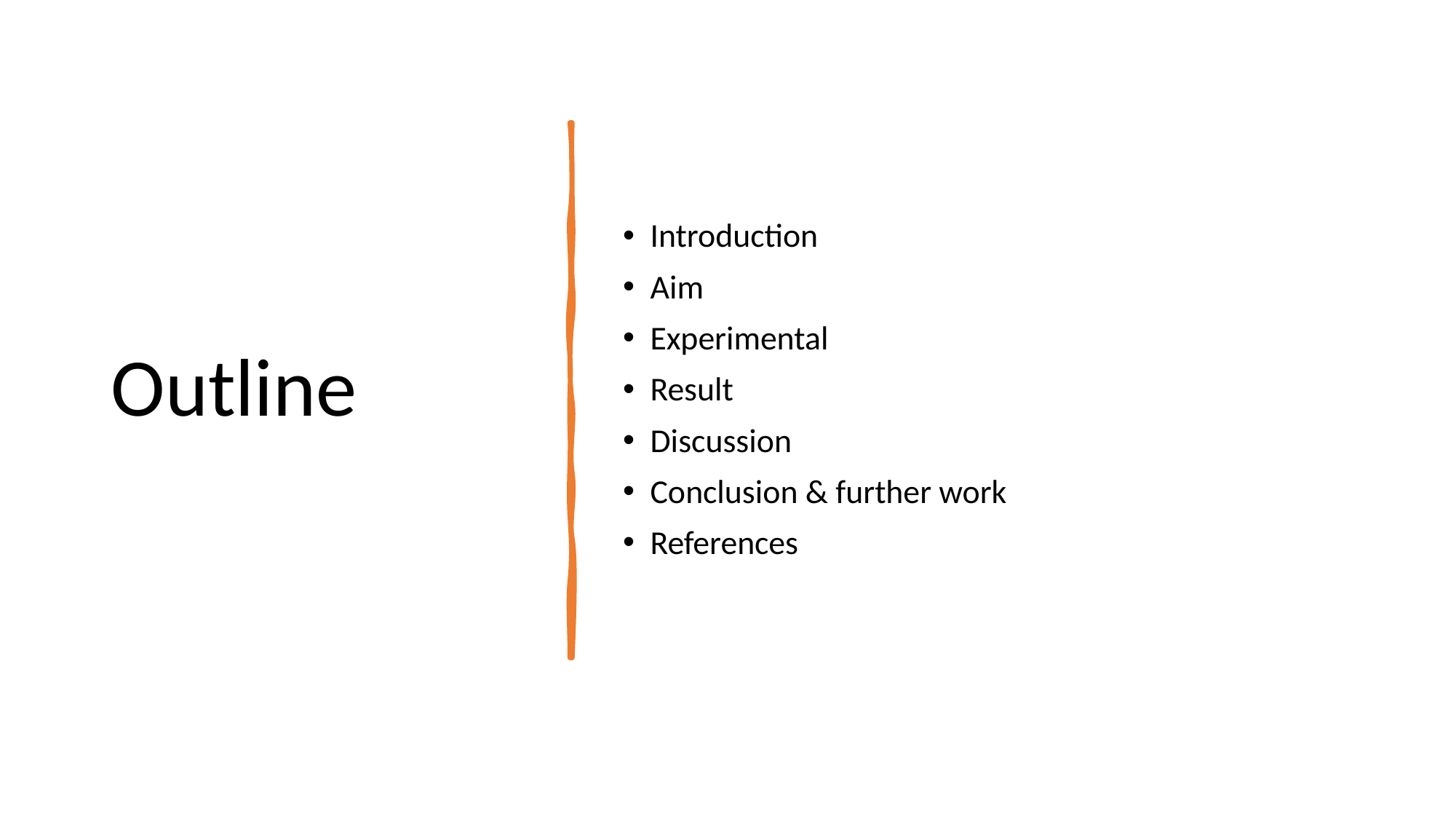

# Outline
Introduction
Aim
Experimental
Result
Discussion
Conclusion & further work
References